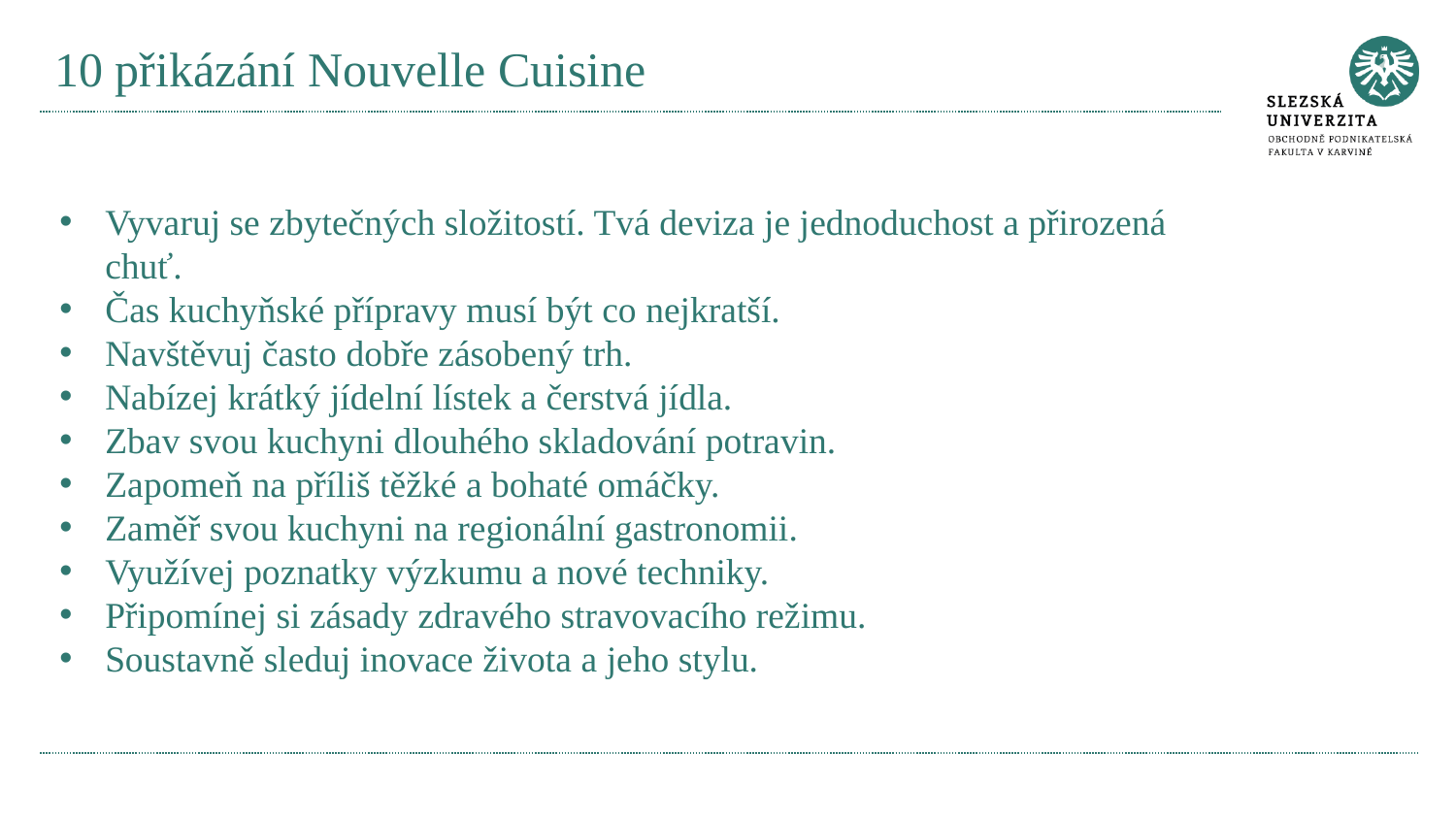

# 10 přikázání Nouvelle Cuisine
Vyvaruj se zbytečných složitostí. Tvá deviza je jednoduchost a přirozená chuť.
Čas kuchyňské přípravy musí být co nejkratší.
Navštěvuj často dobře zásobený trh.
Nabízej krátký jídelní lístek a čerstvá jídla.
Zbav svou kuchyni dlouhého skladování potravin.
Zapomeň na příliš těžké a bohaté omáčky.
Zaměř svou kuchyni na regionální gastronomii.
Využívej poznatky výzkumu a nové techniky.
Připomínej si zásady zdravého stravovacího režimu.
Soustavně sleduj inovace života a jeho stylu.